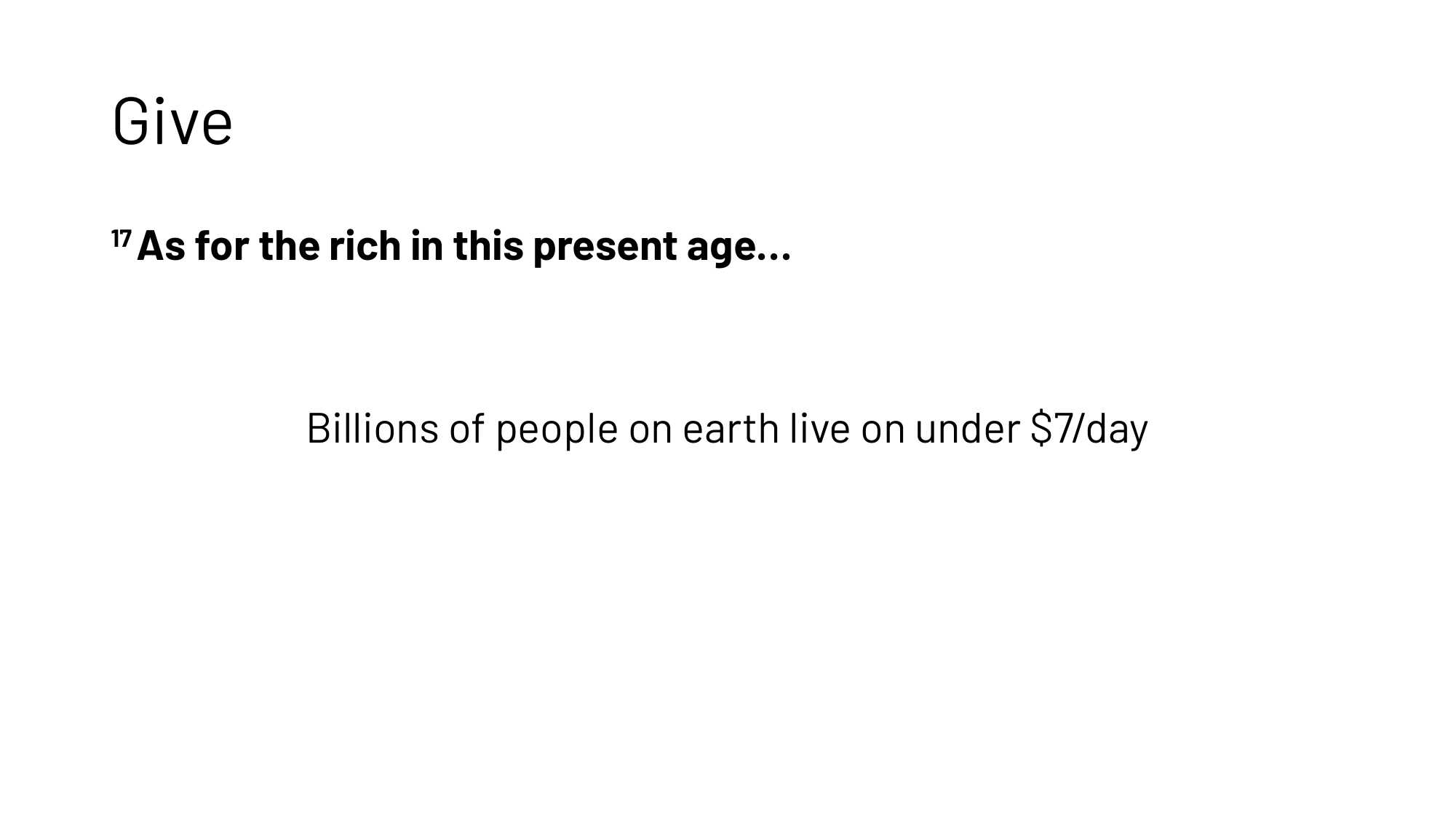

# Give
17 As for the rich in this present age…

Billions of people on earth live on under $7/day